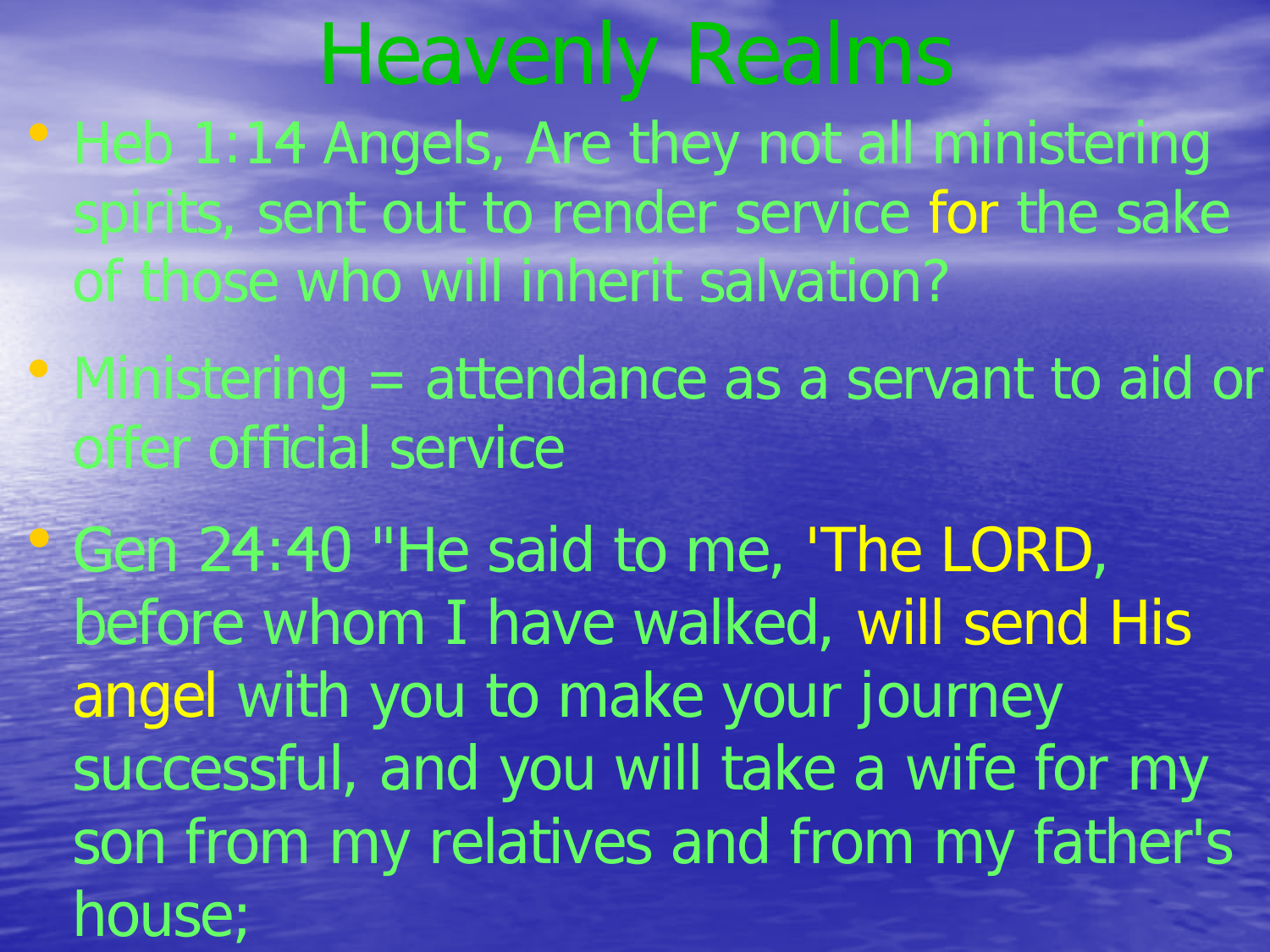

# Heavenly Realms
Heb 1:14 Angels, Are they not all ministering spirits, sent out to render service for the sake of those who will inherit salvation?
Ministering = attendance as a servant to aid or offer official service
Gen 24:40 "He said to me, 'The LORD, before whom I have walked, will send His angel with you to make your journey successful, and you will take a wife for my son from my relatives and from my father's house;